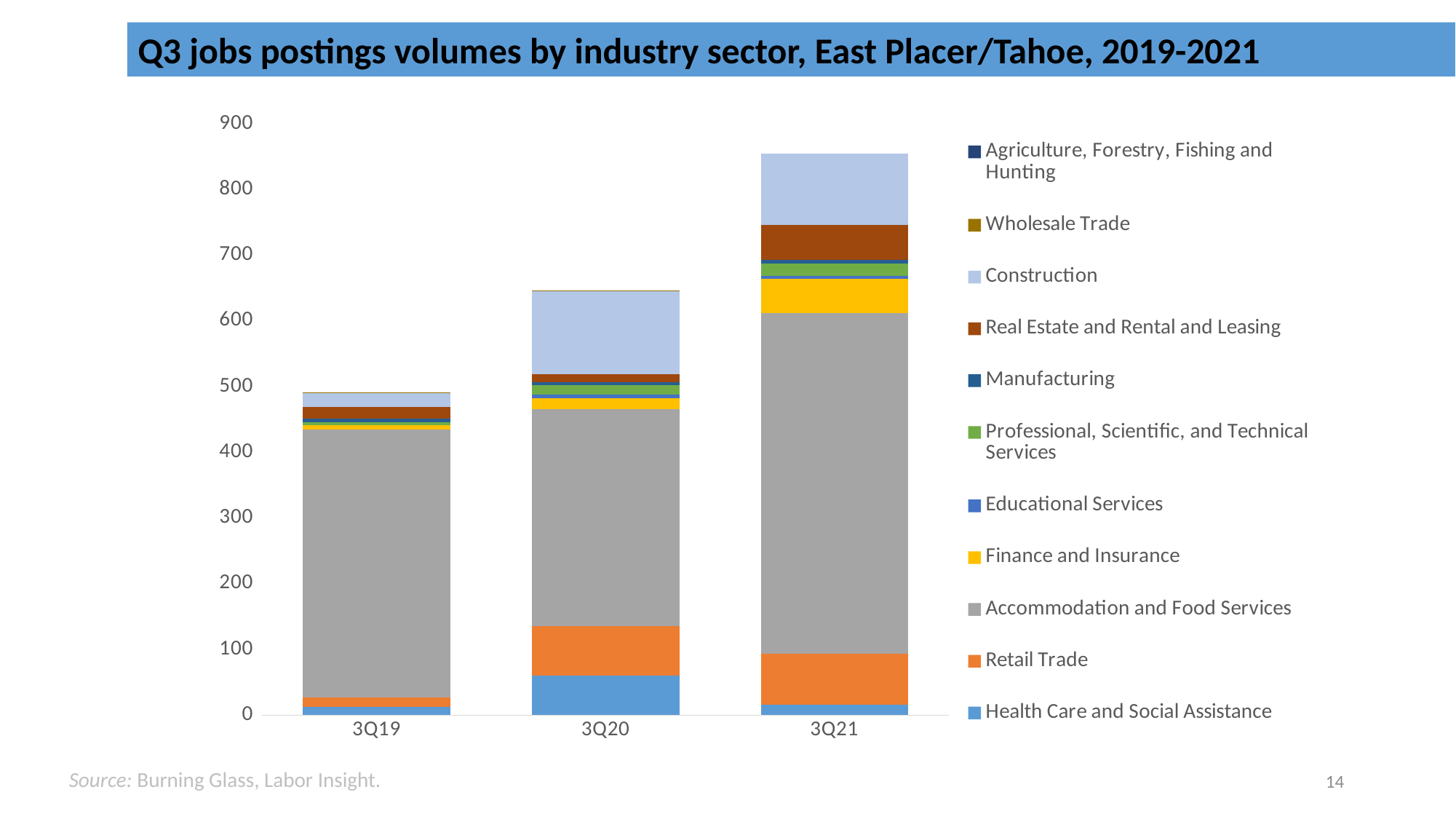

Q3 jobs postings volumes by industry sector, East Placer/Tahoe, 2019-2021

### Chart

| Category | Health Care and Social Assistance | Retail Trade | Accommodation and Food Services | Finance and Insurance | Educational Services | Professional, Scientific, and Technical Services | Manufacturing | Real Estate and Rental and Leasing | Construction | Wholesale Trade | Agriculture, Forestry, Fishing and Hunting |
|---|---|---|---|---|---|---|---|---|---|---|---|
| 3Q19 | 13.0 | 14.0 | 408.0 | 6.0 | 0.0 | 5.0 | 5.0 | 18.0 | 21.0 | 1.0 | 0.0 |
| 3Q20 | 60.0 | 75.0 | 331.0 | 16.0 | 6.0 | 14.0 | 5.0 | 12.0 | 127.0 | 1.0 | 0.0 |
| 3Q21 | 16.0 | 77.0 | 519.0 | 52.0 | 5.0 | 19.0 | 5.0 | 53.0 | 109.0 | 0.0 | 0.0 |
14
Source: Burning Glass, Labor Insight.